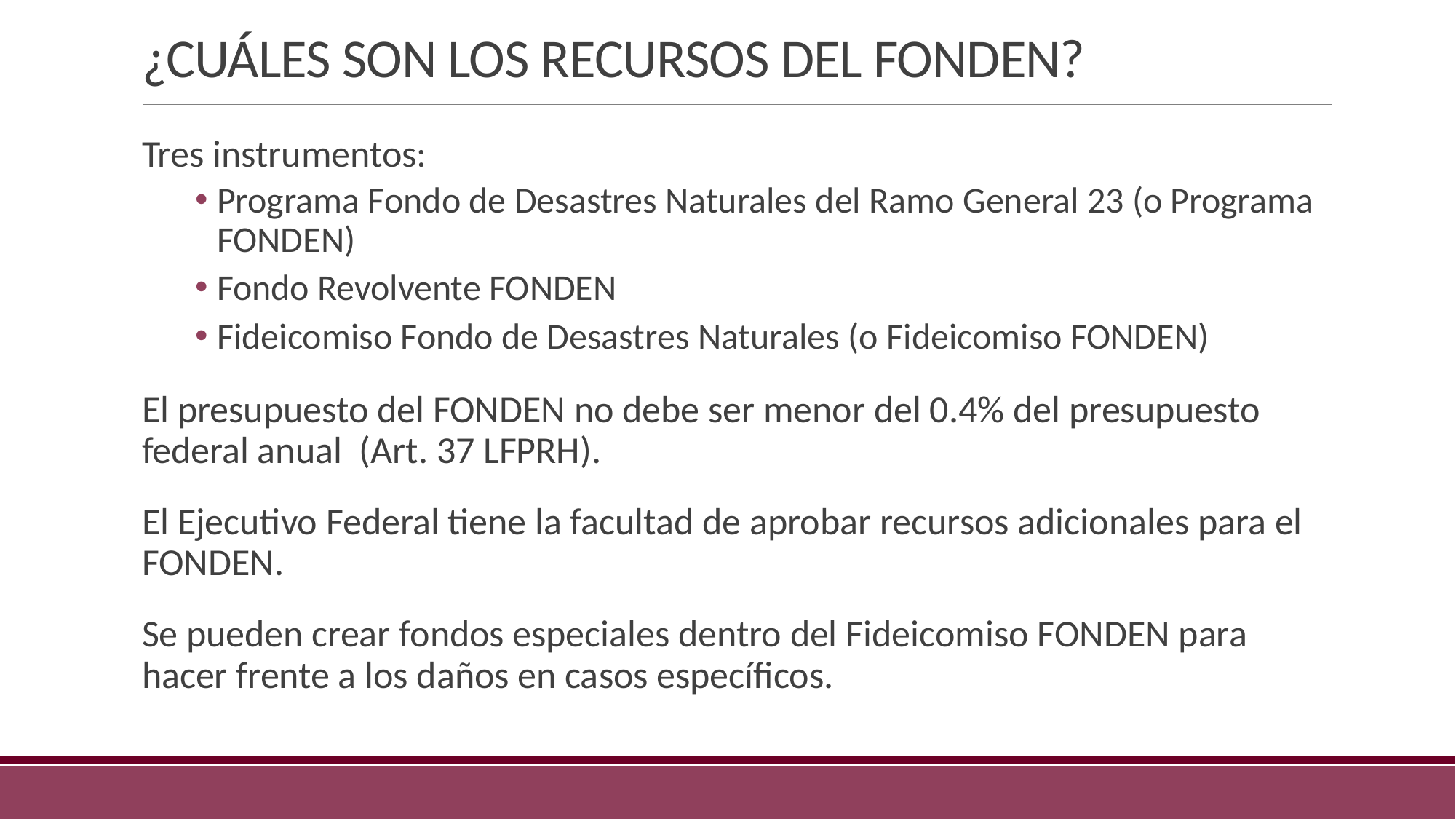

# ¿Cuáles son los recursos del FONDEN?
Tres instrumentos:
Programa Fondo de Desastres Naturales del Ramo General 23 (o Programa FONDEN)
Fondo Revolvente FONDEN
Fideicomiso Fondo de Desastres Naturales (o Fideicomiso FONDEN)
El presupuesto del FONDEN no debe ser menor del 0.4% del presupuesto federal anual  (Art. 37 LFPRH).
El Ejecutivo Federal tiene la facultad de aprobar recursos adicionales para el FONDEN.
Se pueden crear fondos especiales dentro del Fideicomiso FONDEN para hacer frente a los daños en casos específicos.